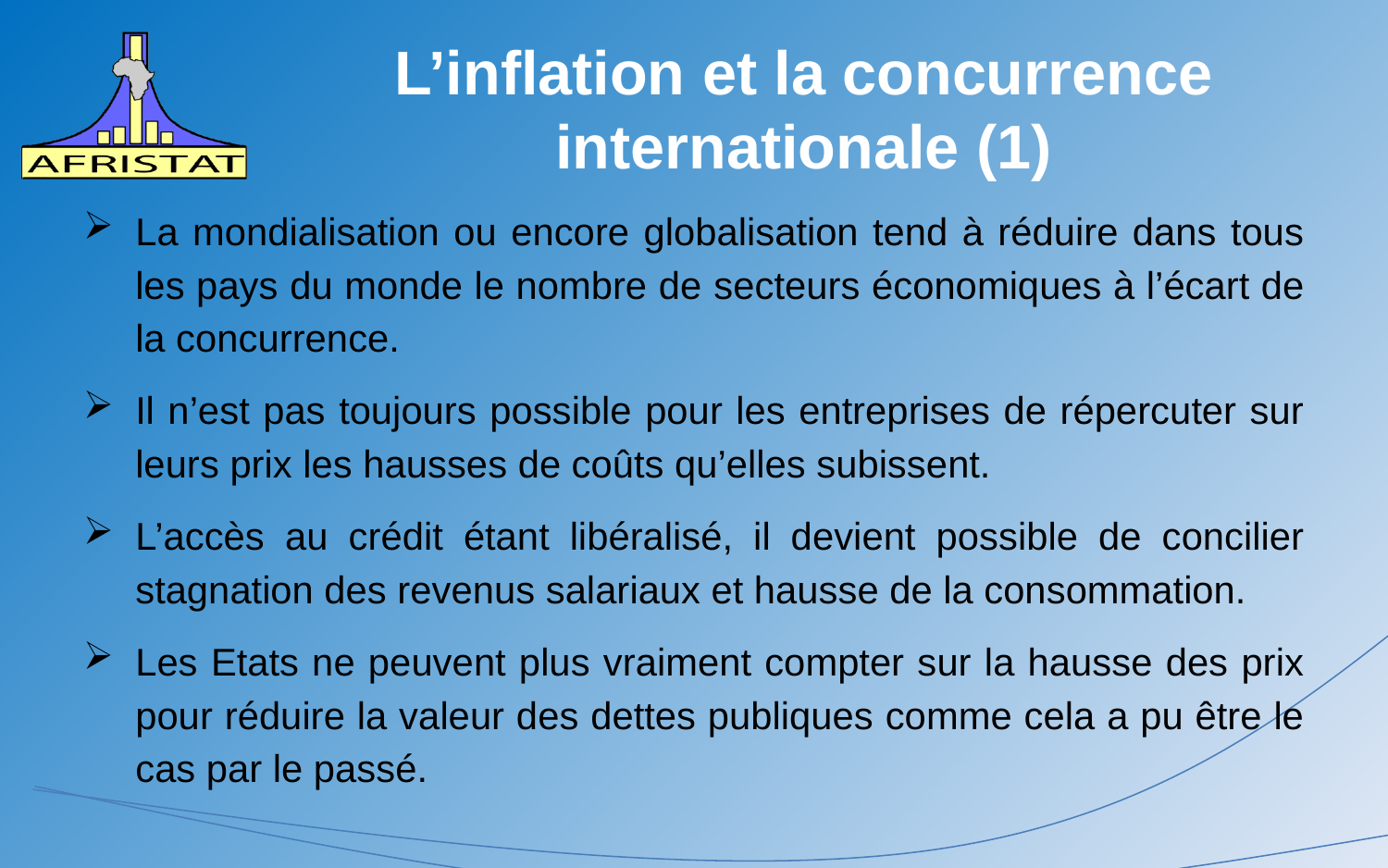

# L’inflation et la concurrence internationale (1)
La mondialisation ou encore globalisation tend à réduire dans tous les pays du monde le nombre de secteurs économiques à l’écart de la concurrence.
Il n’est pas toujours possible pour les entreprises de répercuter sur leurs prix les hausses de coûts qu’elles subissent.
L’accès au crédit étant libéralisé, il devient possible de concilier stagnation des revenus salariaux et hausse de la consommation.
Les Etats ne peuvent plus vraiment compter sur la hausse des prix pour réduire la valeur des dettes publiques comme cela a pu être le cas par le passé.